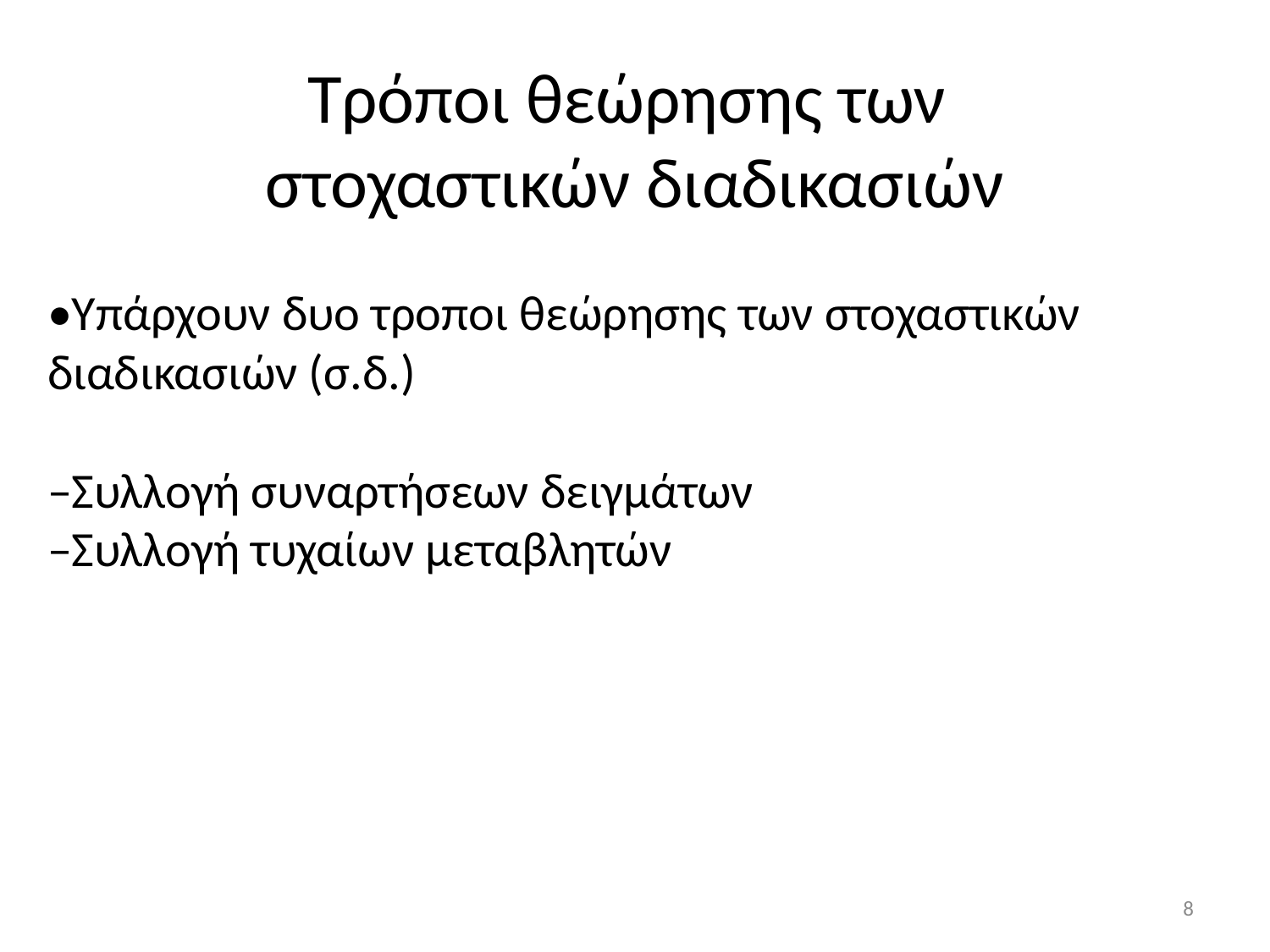

Τρόποι θεώρησης των
στοχαστικών διαδικασιών

•Υπάρχουν δυο τροποι θεώρησης των στοχαστικών διαδικασιών (σ.δ.)

–Συλλογή συναρτήσεων δειγμάτων
–Συλλογή τυχαίων μεταβλητών
8